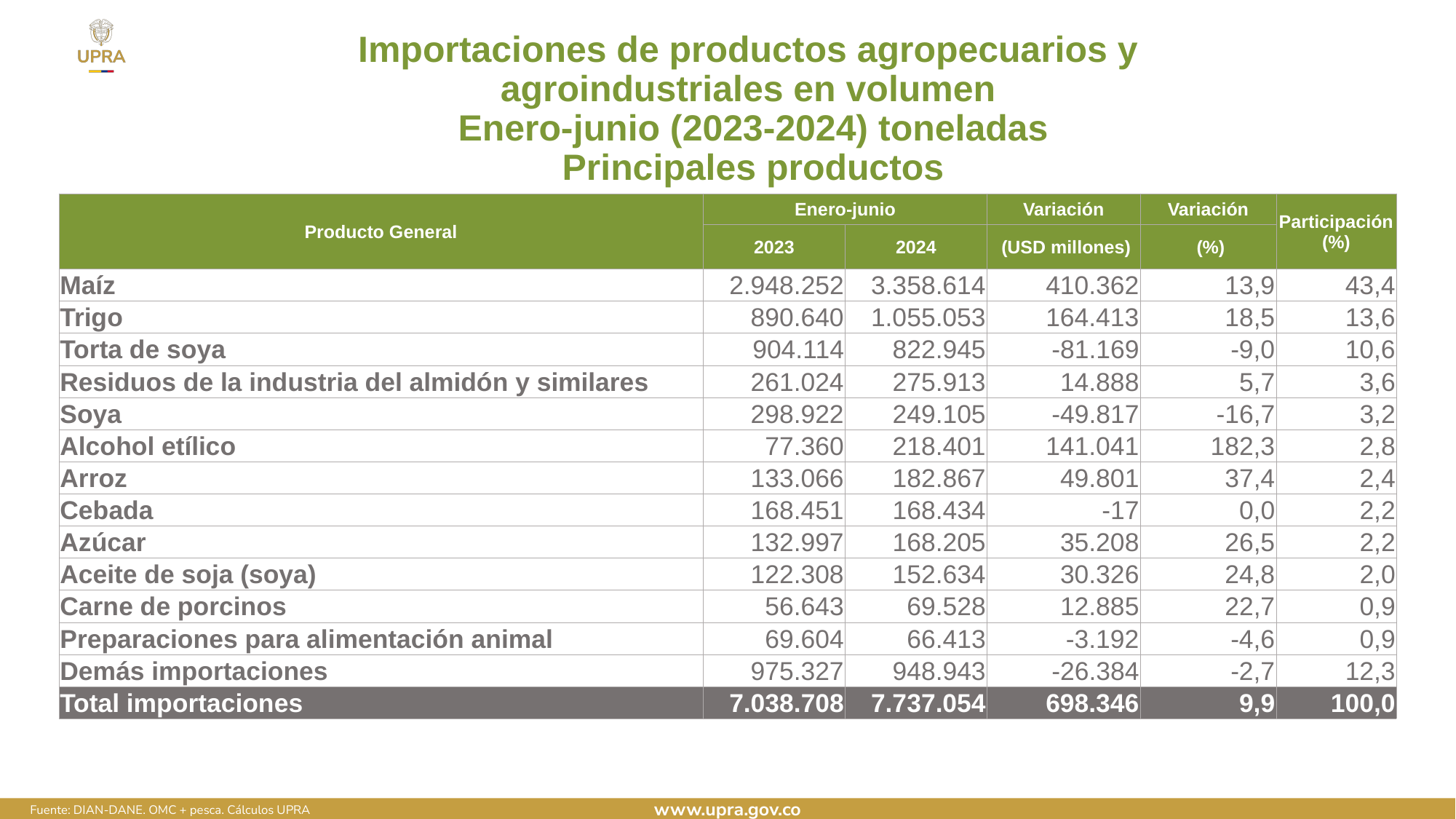

# Importaciones de productos agropecuarios y agroindustriales en volumen Enero-junio (2023-2024) toneladas Principales productos
| Producto General | Enero-junio |  | Variación | Variación | Participación (%) |
| --- | --- | --- | --- | --- | --- |
|  | 2023 | 2024 | (USD millones) | (%) |  |
| Maíz | 2.948.252 | 3.358.614 | 410.362 | 13,9 | 43,4 |
| Trigo | 890.640 | 1.055.053 | 164.413 | 18,5 | 13,6 |
| Torta de soya | 904.114 | 822.945 | -81.169 | -9,0 | 10,6 |
| Residuos de la industria del almidón y similares | 261.024 | 275.913 | 14.888 | 5,7 | 3,6 |
| Soya | 298.922 | 249.105 | -49.817 | -16,7 | 3,2 |
| Alcohol etílico | 77.360 | 218.401 | 141.041 | 182,3 | 2,8 |
| Arroz | 133.066 | 182.867 | 49.801 | 37,4 | 2,4 |
| Cebada | 168.451 | 168.434 | -17 | 0,0 | 2,2 |
| Azúcar | 132.997 | 168.205 | 35.208 | 26,5 | 2,2 |
| Aceite de soja (soya) | 122.308 | 152.634 | 30.326 | 24,8 | 2,0 |
| Carne de porcinos | 56.643 | 69.528 | 12.885 | 22,7 | 0,9 |
| Preparaciones para alimentación animal | 69.604 | 66.413 | -3.192 | -4,6 | 0,9 |
| Demás importaciones | 975.327 | 948.943 | -26.384 | -2,7 | 12,3 |
| Total importaciones | 7.038.708 | 7.737.054 | 698.346 | 9,9 | 100,0 |
Fuente: DIAN-DANE. OMC + pesca. Cálculos UPRA